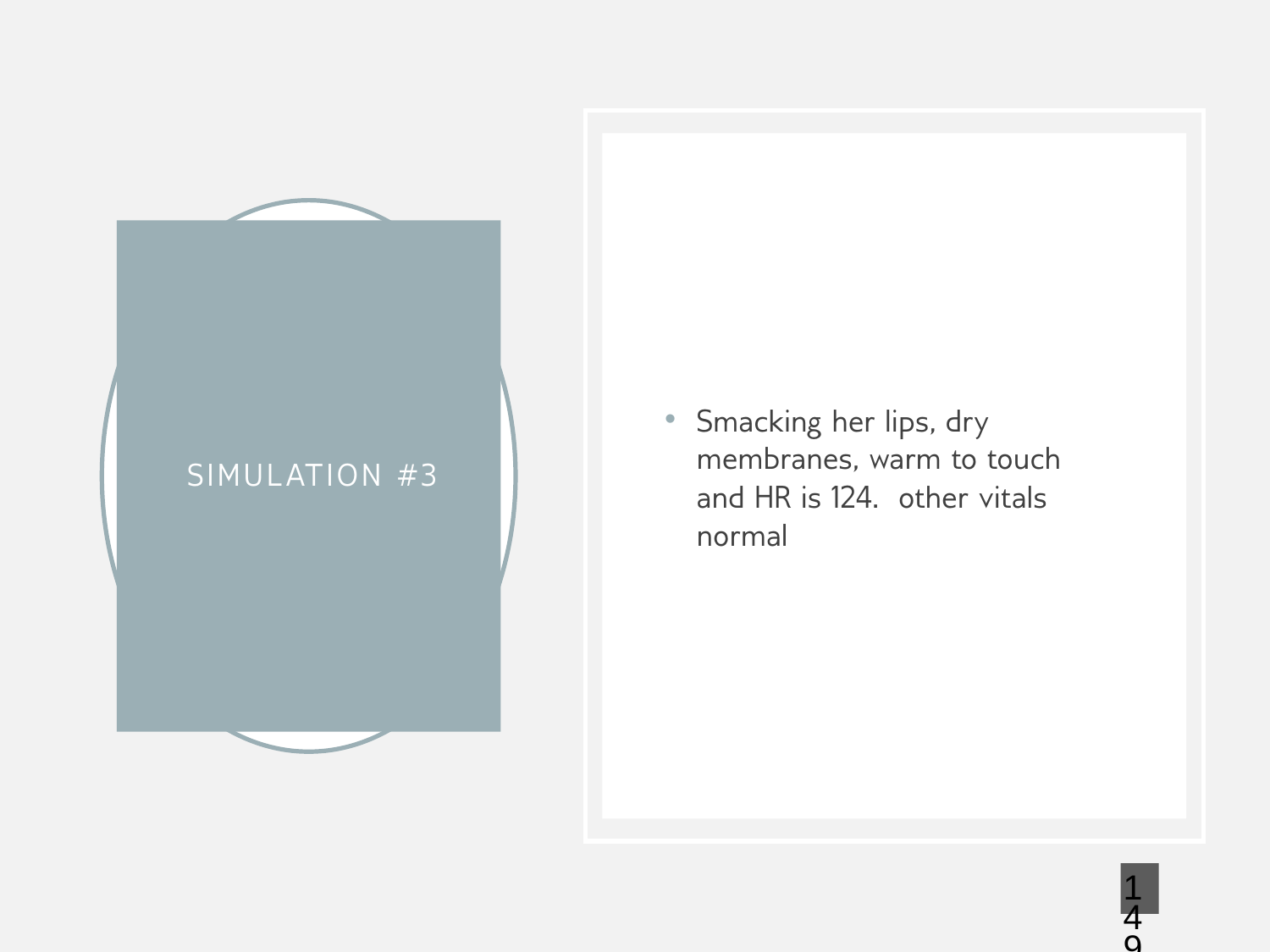

Smacking her lips, dry membranes, warm to touch and HR is 124.  other vitals normal
# SIMULATION #3
149